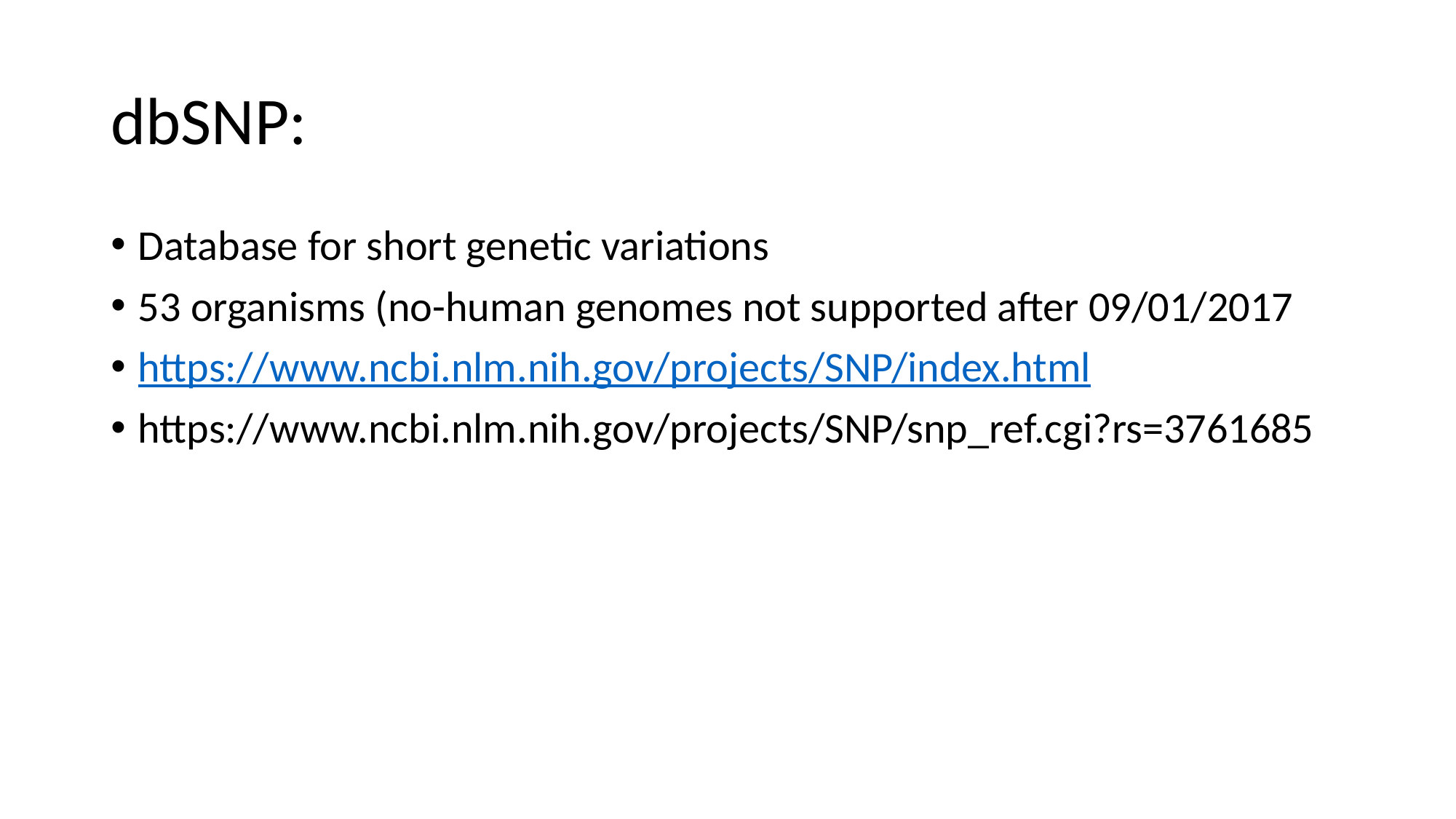

# dbSNP:
Database for short genetic variations
53 organisms (no-human genomes not supported after 09/01/2017
https://www.ncbi.nlm.nih.gov/projects/SNP/index.html
https://www.ncbi.nlm.nih.gov/projects/SNP/snp_ref.cgi?rs=3761685